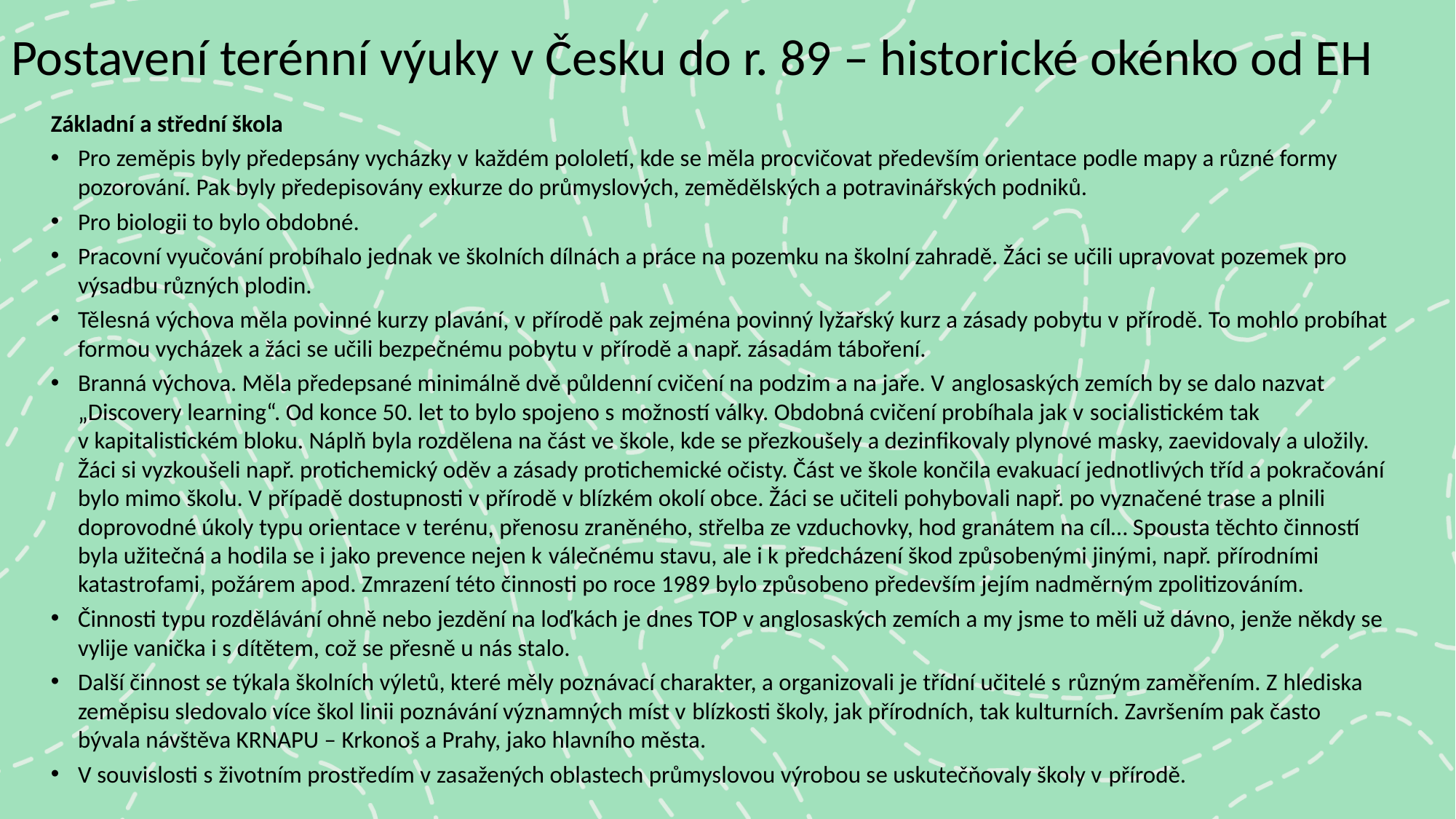

# Postavení terénní výuky v Česku do r. 89 – historické okénko od EH
Základní a střední škola
Pro zeměpis byly předepsány vycházky v každém pololetí, kde se měla procvičovat především orientace podle mapy a různé formy pozorování. Pak byly předepisovány exkurze do průmyslových, zemědělských a potravinářských podniků.
Pro biologii to bylo obdobné.
Pracovní vyučování probíhalo jednak ve školních dílnách a práce na pozemku na školní zahradě. Žáci se učili upravovat pozemek pro výsadbu různých plodin.
Tělesná výchova měla povinné kurzy plavání, v přírodě pak zejména povinný lyžařský kurz a zásady pobytu v přírodě. To mohlo probíhat formou vycházek a žáci se učili bezpečnému pobytu v přírodě a např. zásadám táboření.
Branná výchova. Měla předepsané minimálně dvě půldenní cvičení na podzim a na jaře. V anglosaských zemích by se dalo nazvat „Discovery learning“. Od konce 50. let to bylo spojeno s možností války. Obdobná cvičení probíhala jak v socialistickém tak v kapitalistickém bloku. Náplň byla rozdělena na část ve škole, kde se přezkoušely a dezinfikovaly plynové masky, zaevidovaly a uložily. Žáci si vyzkoušeli např. protichemický oděv a zásady protichemické očisty. Část ve škole končila evakuací jednotlivých tříd a pokračování bylo mimo školu. V případě dostupnosti v přírodě v blízkém okolí obce. Žáci se učiteli pohybovali např. po vyznačené trase a plnili doprovodné úkoly typu orientace v terénu, přenosu zraněného, střelba ze vzduchovky, hod granátem na cíl… Spousta těchto činností byla užitečná a hodila se i jako prevence nejen k válečnému stavu, ale i k předcházení škod způsobenými jinými, např. přírodními katastrofami, požárem apod. Zmrazení této činnosti po roce 1989 bylo způsobeno především jejím nadměrným zpolitizováním.
Činnosti typu rozdělávání ohně nebo jezdění na loďkách je dnes TOP v anglosaských zemích a my jsme to měli už dávno, jenže někdy se vylije vanička i s dítětem, což se přesně u nás stalo.
Další činnost se týkala školních výletů, které měly poznávací charakter, a organizovali je třídní učitelé s různým zaměřením. Z hlediska zeměpisu sledovalo více škol linii poznávání významných míst v blízkosti školy, jak přírodních, tak kulturních. Završením pak často bývala návštěva KRNAPU – Krkonoš a Prahy, jako hlavního města.
V souvislosti s životním prostředím v zasažených oblastech průmyslovou výrobou se uskutečňovaly školy v přírodě.